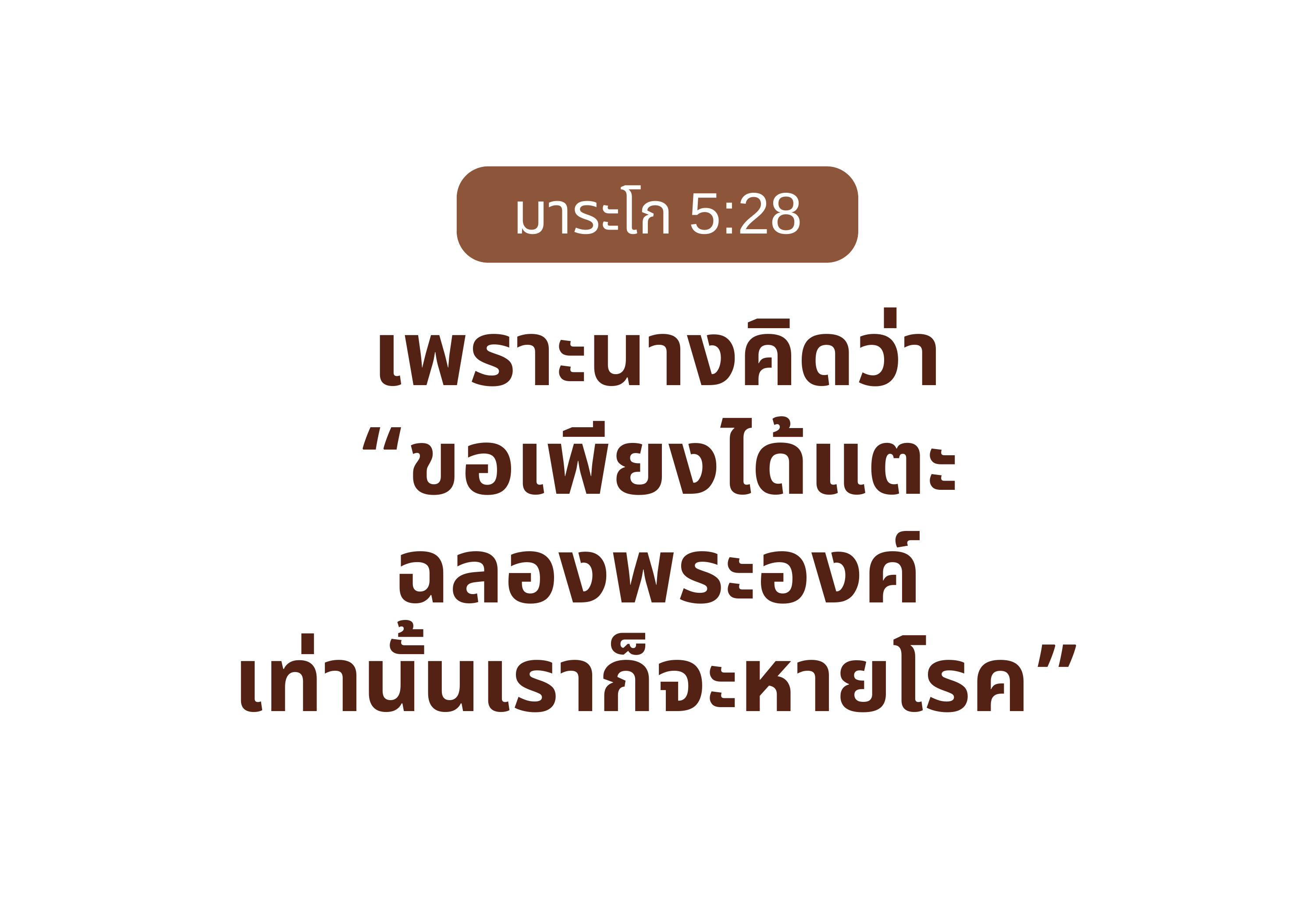

มาระโก 5:28
เพราะนางคิดว่า
“ขอเพียงได้แตะ
ฉลองพระองค์
เท่านั้นเราก็จะหายโรค”